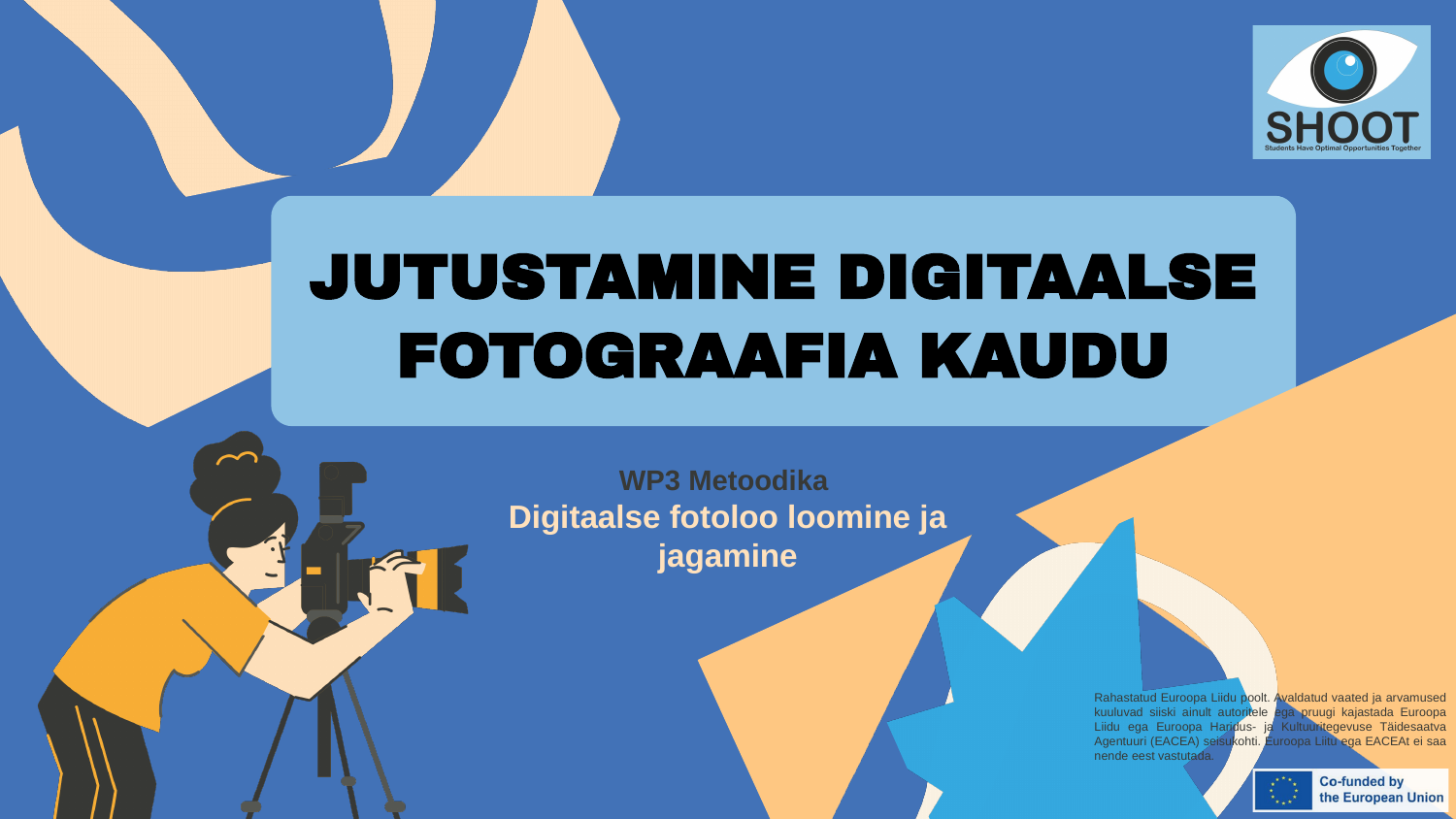

JUTUSTAMINE DIGITAALSE FOTOGRAAFIA KAUDU

WP3 Metoodika
Digitaalse fotoloo loomine ja jagamine

Rahastatud Euroopa Liidu poolt. Avaldatud vaated ja arvamused kuuluvad siiski ainult autoritele ega pruugi kajastada Euroopa Liidu ega Euroopa Haridus- ja Kultuuritegevuse Täidesaatva Agentuuri (EACEA) seisukohti. Euroopa Liitu ega EACEAt ei saa nende eest vastutada.